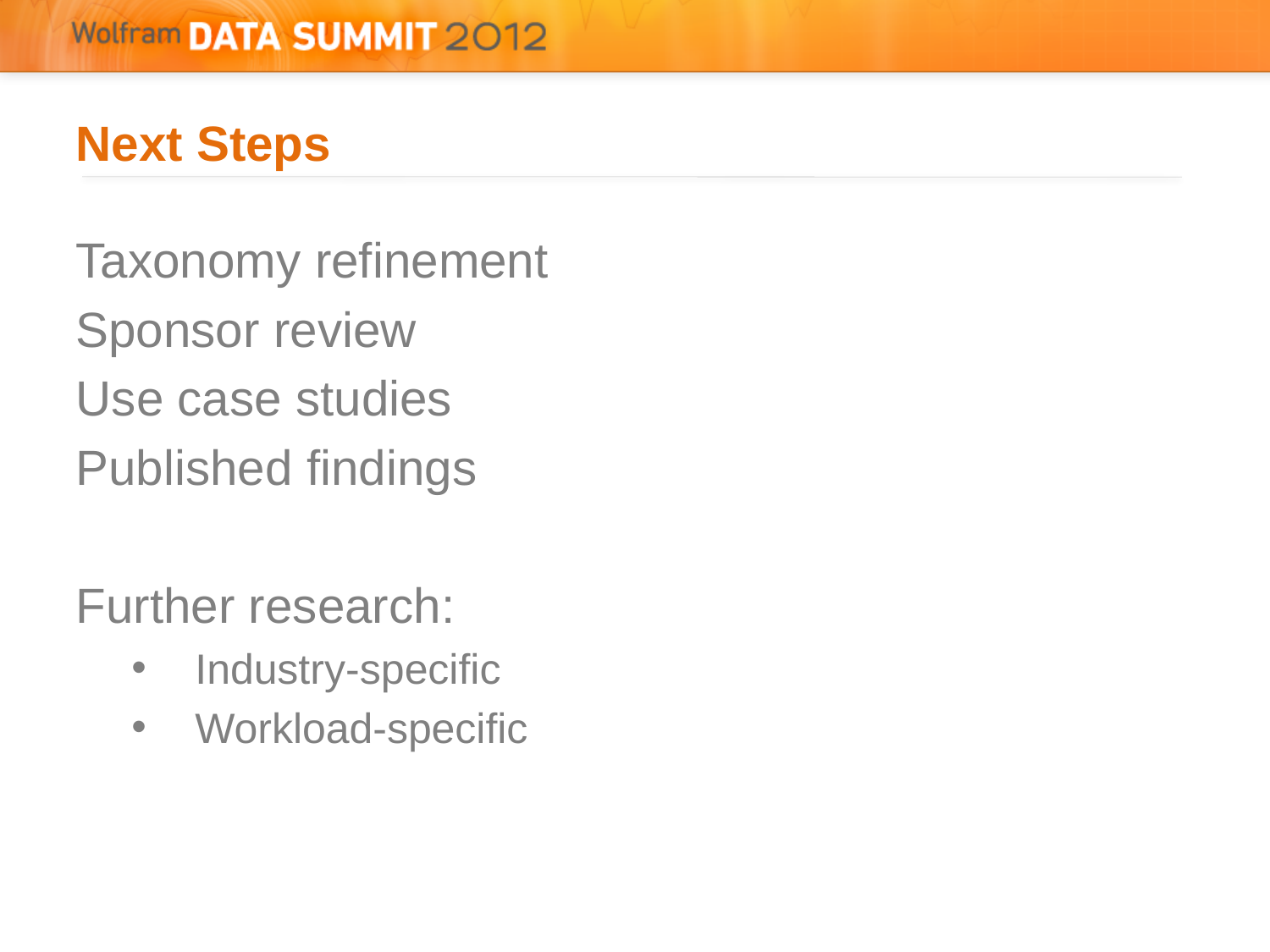

# Next Steps
Taxonomy refinement
Sponsor review
Use case studies
Published findings

Further research:
Industry-specific
Workload-specific